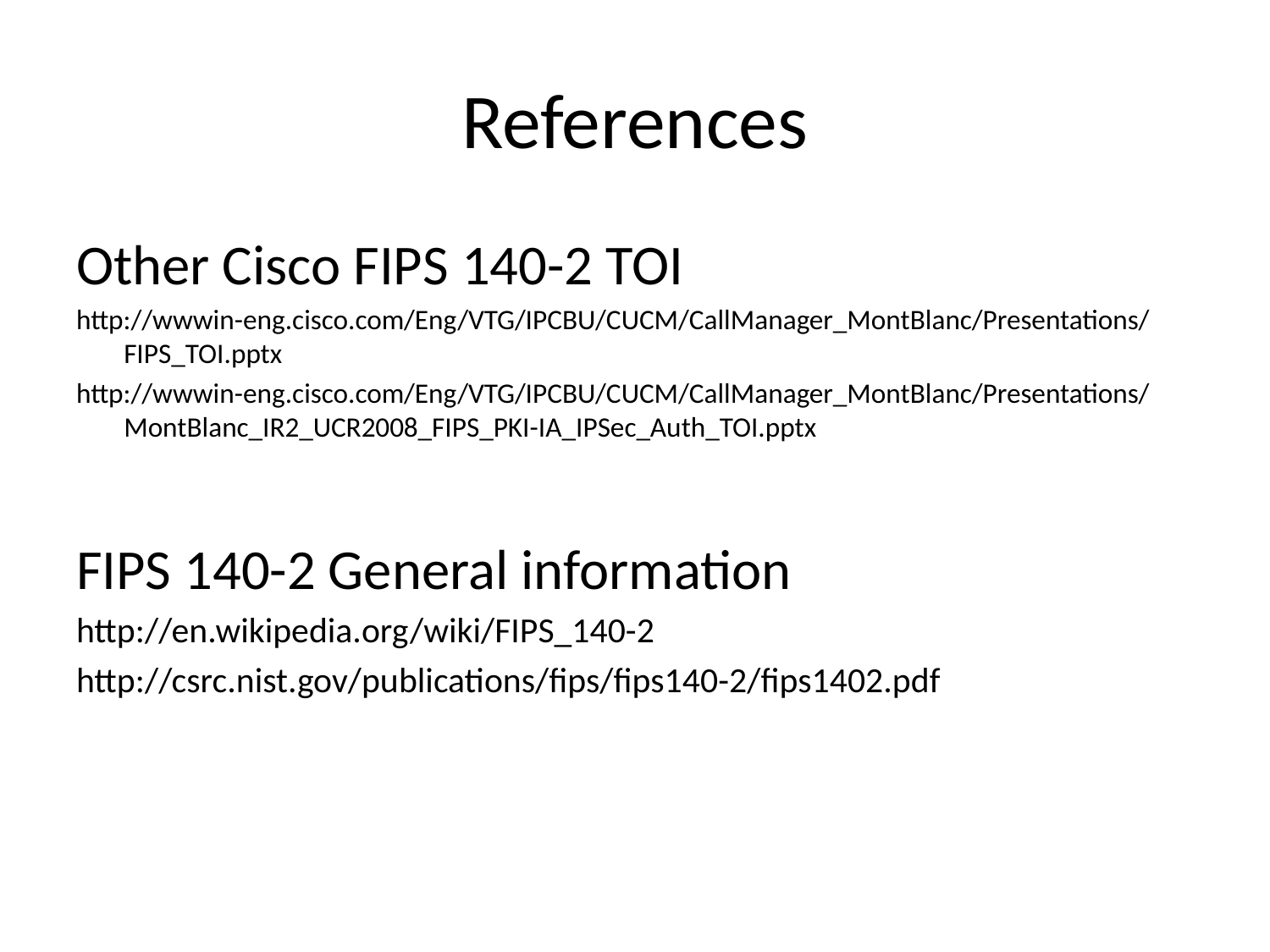

# References
Other Cisco FIPS 140-2 TOI
http://wwwin-eng.cisco.com/Eng/VTG/IPCBU/CUCM/CallManager_MontBlanc/Presentations/FIPS_TOI.pptx
http://wwwin-eng.cisco.com/Eng/VTG/IPCBU/CUCM/CallManager_MontBlanc/Presentations/MontBlanc_IR2_UCR2008_FIPS_PKI-IA_IPSec_Auth_TOI.pptx

FIPS 140-2 General information
http://en.wikipedia.org/wiki/FIPS_140-2
http://csrc.nist.gov/publications/fips/fips140-2/fips1402.pdf